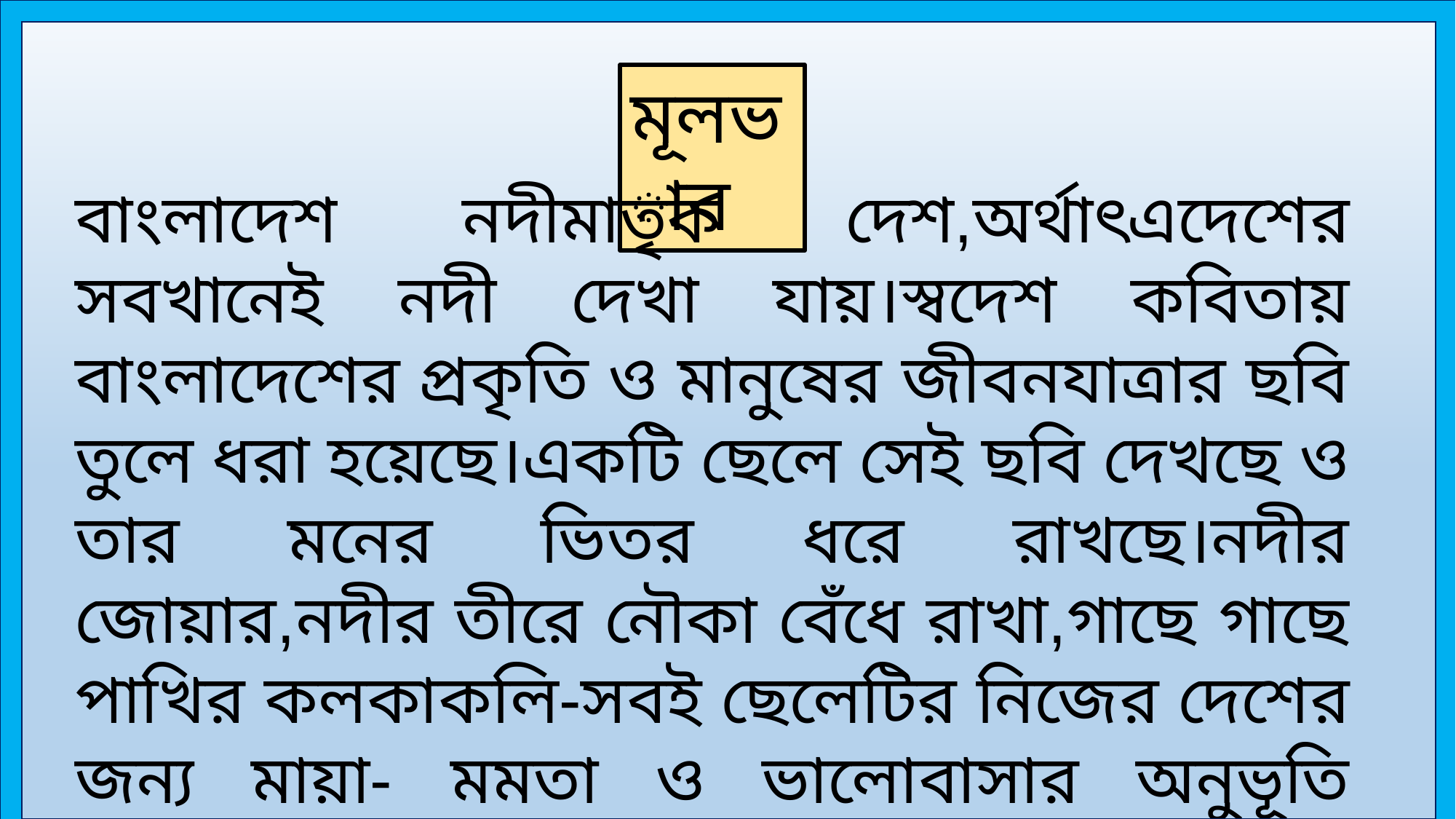

মূলভাব
বাংলাদেশ নদীমাতৃক দেশ,অর্থাৎএদেশের সবখানেই নদী দেখা যায়।স্বদেশ কবিতায় বাংলাদেশের প্রকৃতি ও মানুষের জীবনযাত্রার ছবি তুলে ধরা হয়েছে।একটি ছেলে সেই ছবি দেখছে ও তার মনের ভিতর ধরে রাখছে।নদীর জোয়ার,নদীর তীরে নৌকা বেঁধে রাখা,গাছে গাছে পাখির কলকাকলি-সবই ছেলেটির নিজের দেশের জন্য মায়া- মমতা ও ভালোবাসার অনুভূতি জোগাচ্ছে।